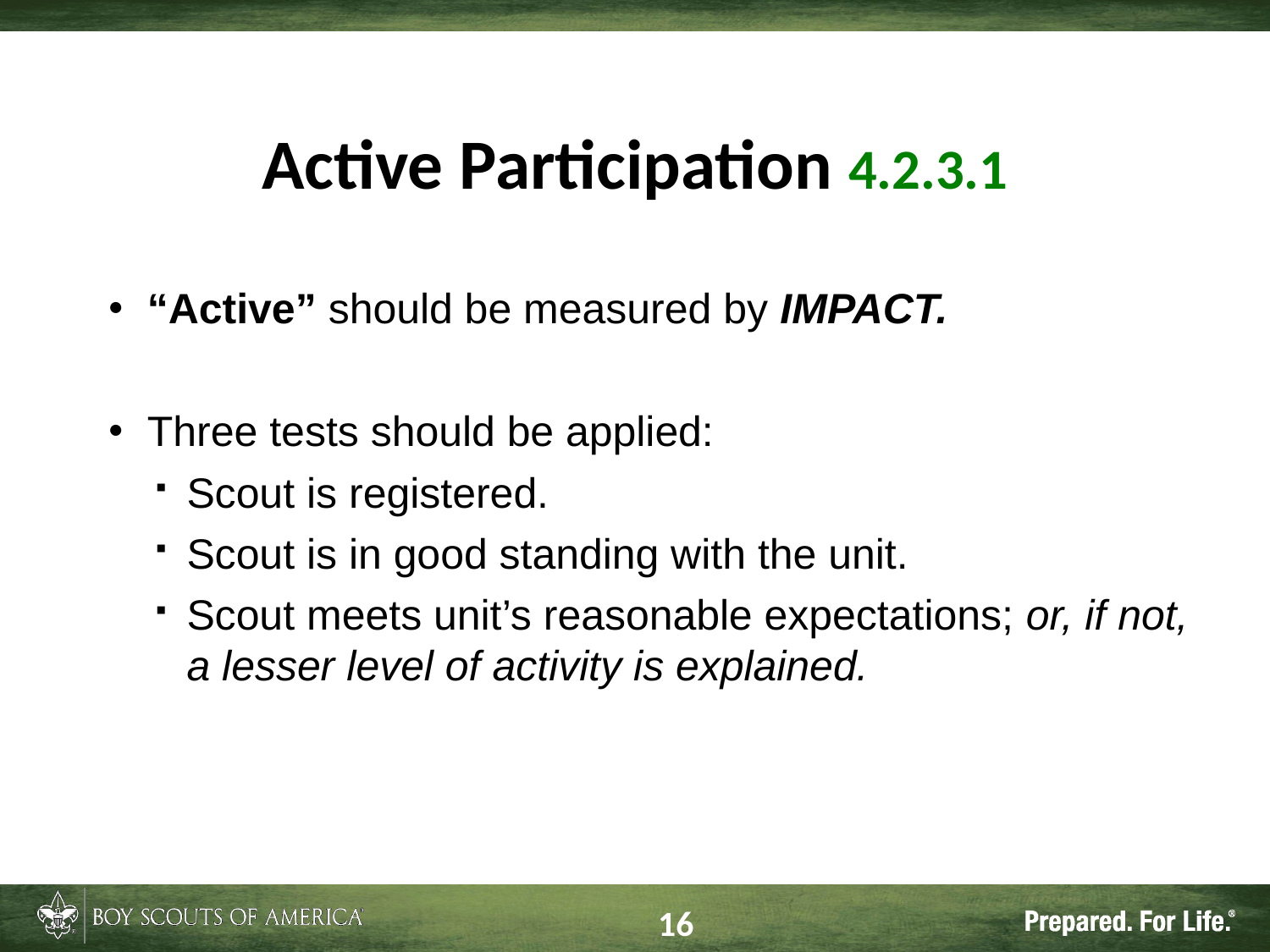

# Active Participation 4.2.3.1
“Active” should be measured by IMPACT.

Three tests should be applied:
Scout is registered.
Scout is in good standing with the unit.
Scout meets unit’s reasonable expectations; or, if not, a lesser level of activity is explained.